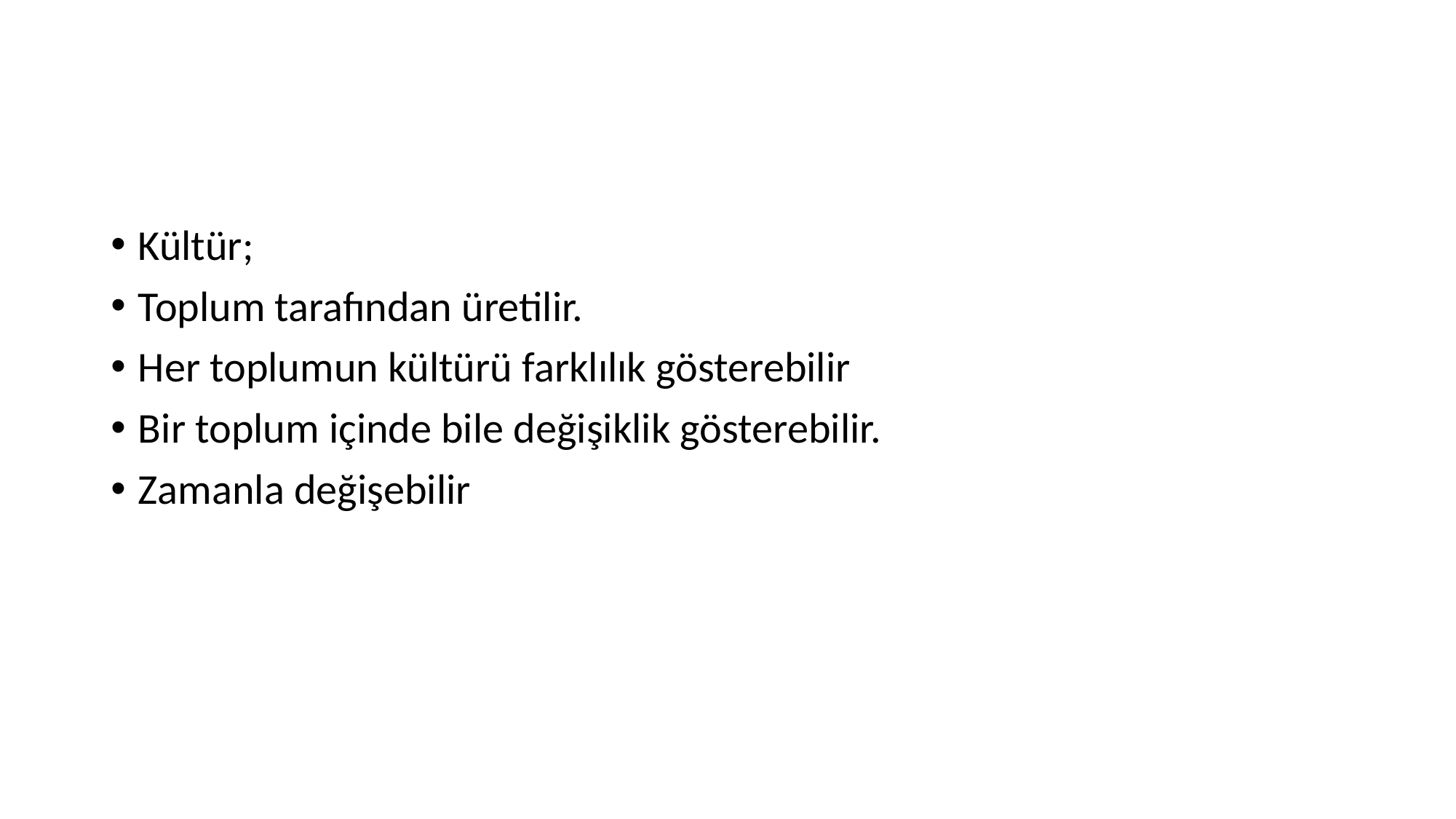

#
Kültür;
Toplum tarafından üretilir.
Her toplumun kültürü farklılık gösterebilir
Bir toplum içinde bile değişiklik gösterebilir.
Zamanla değişebilir